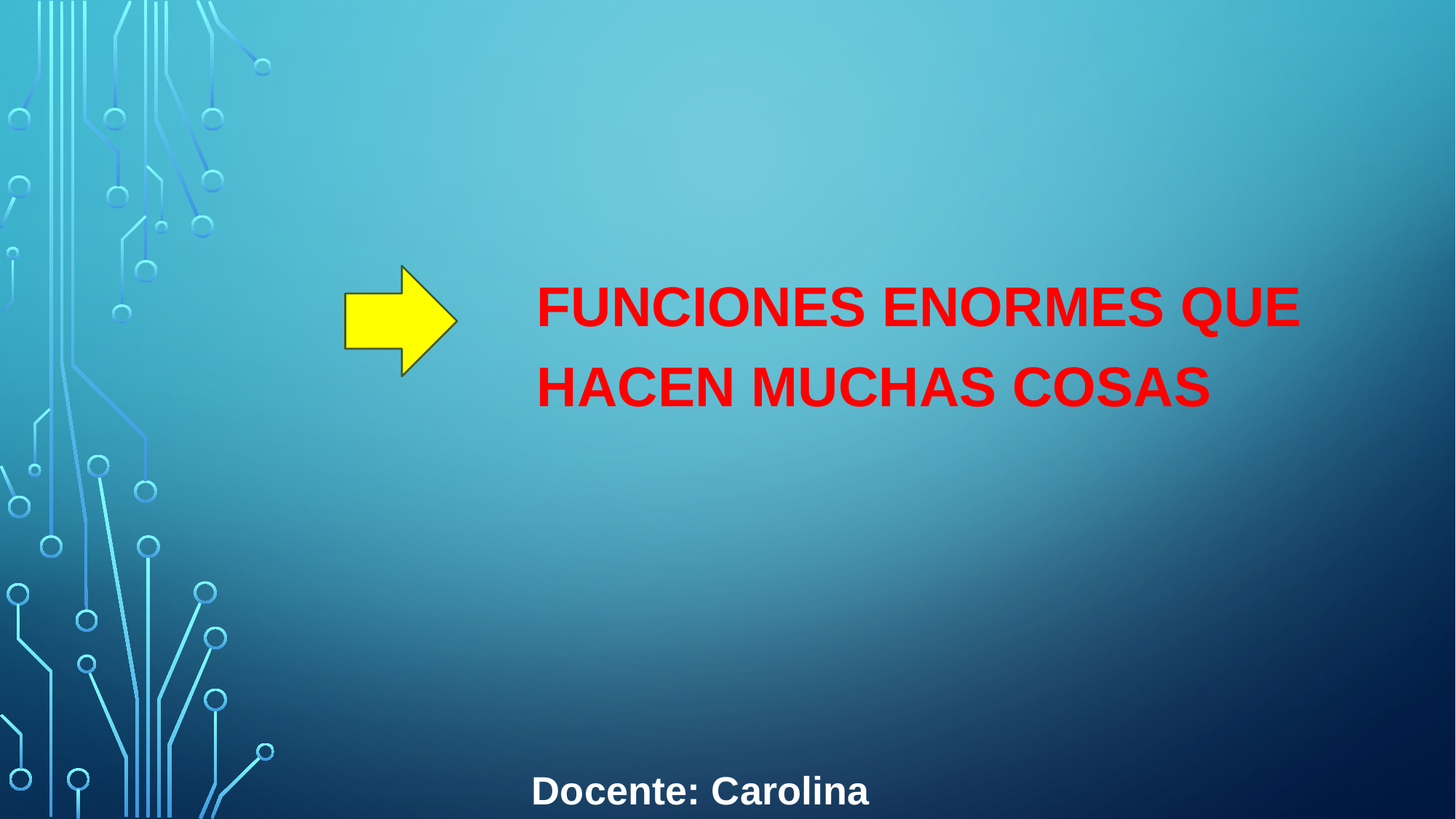

Funciones enormes que hacen muchas cosas

Docente: Carolina Archuby